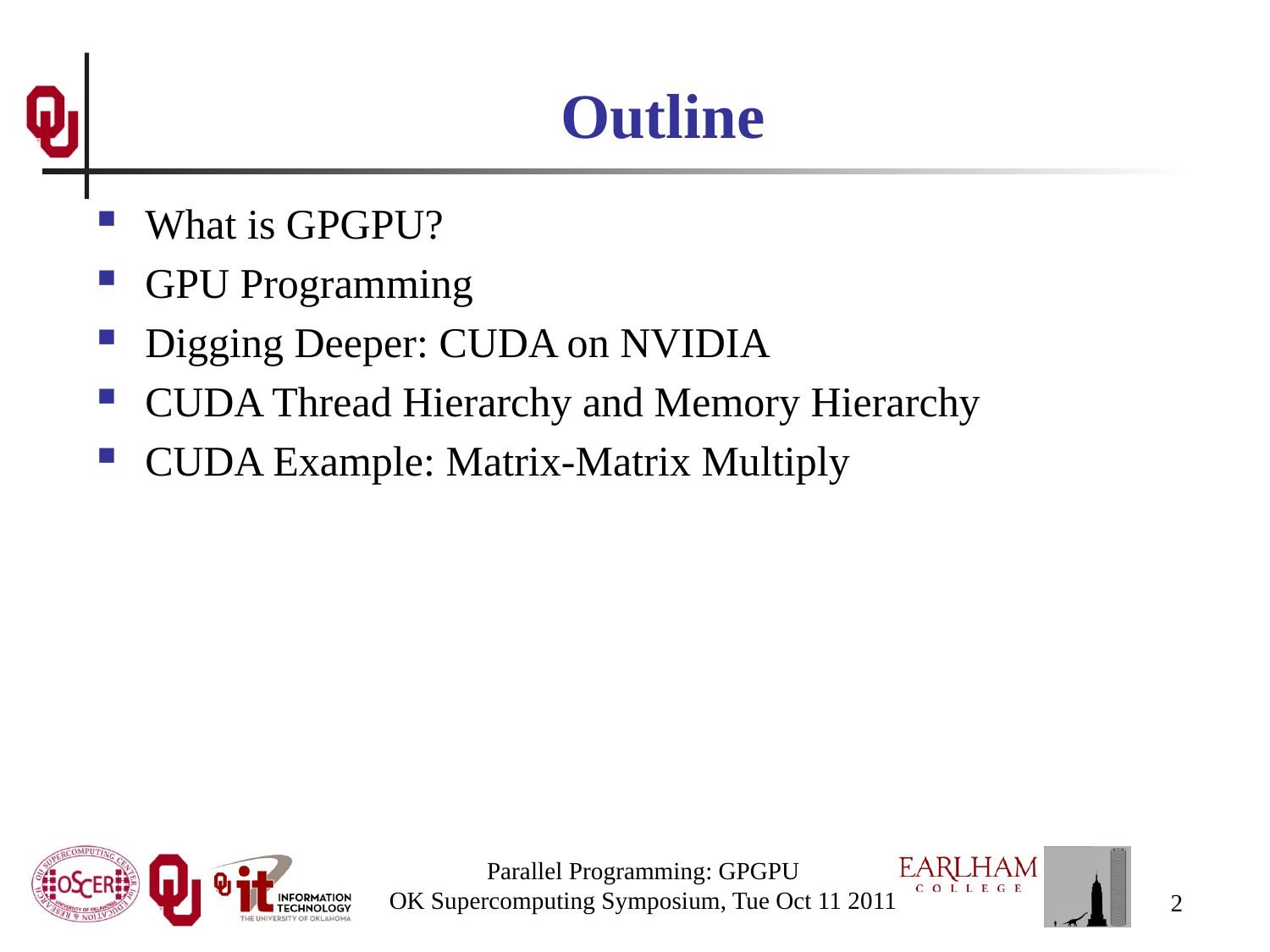

# Outline
What is GPGPU?
GPU Programming
Digging Deeper: CUDA on NVIDIA
CUDA Thread Hierarchy and Memory Hierarchy
CUDA Example: Matrix-Matrix Multiply
Parallel Programming: GPGPU
OK Supercomputing Symposium, Tue Oct 11 2011
2